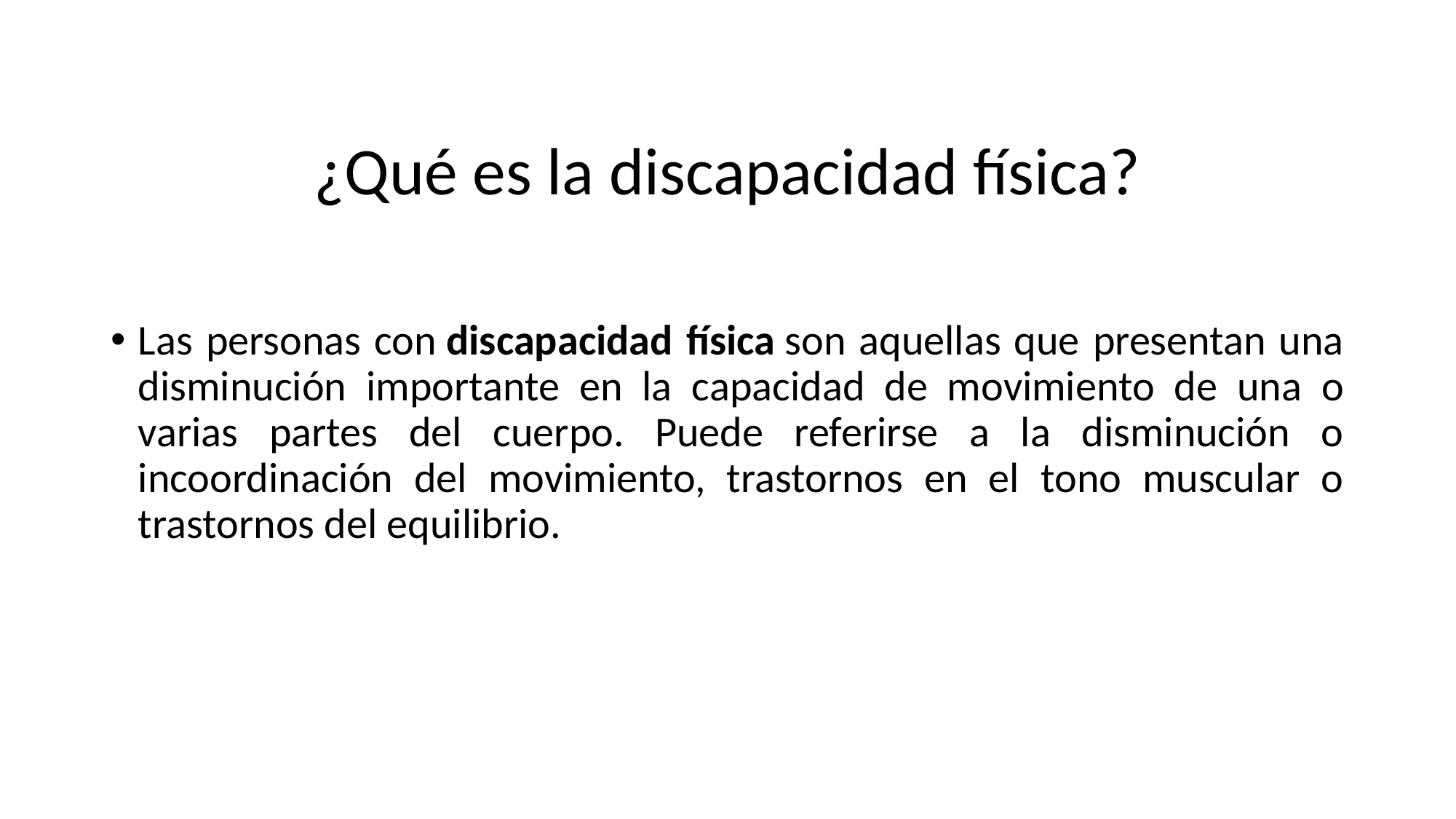

# ¿Qué es la discapacidad física?
Las personas con discapacidad física son aquellas que presentan una disminución importante en la capacidad de movimiento de una o varias partes del cuerpo. Puede referirse a la disminución o incoordinación del movimiento, trastornos en el tono muscular o trastornos del equilibrio.